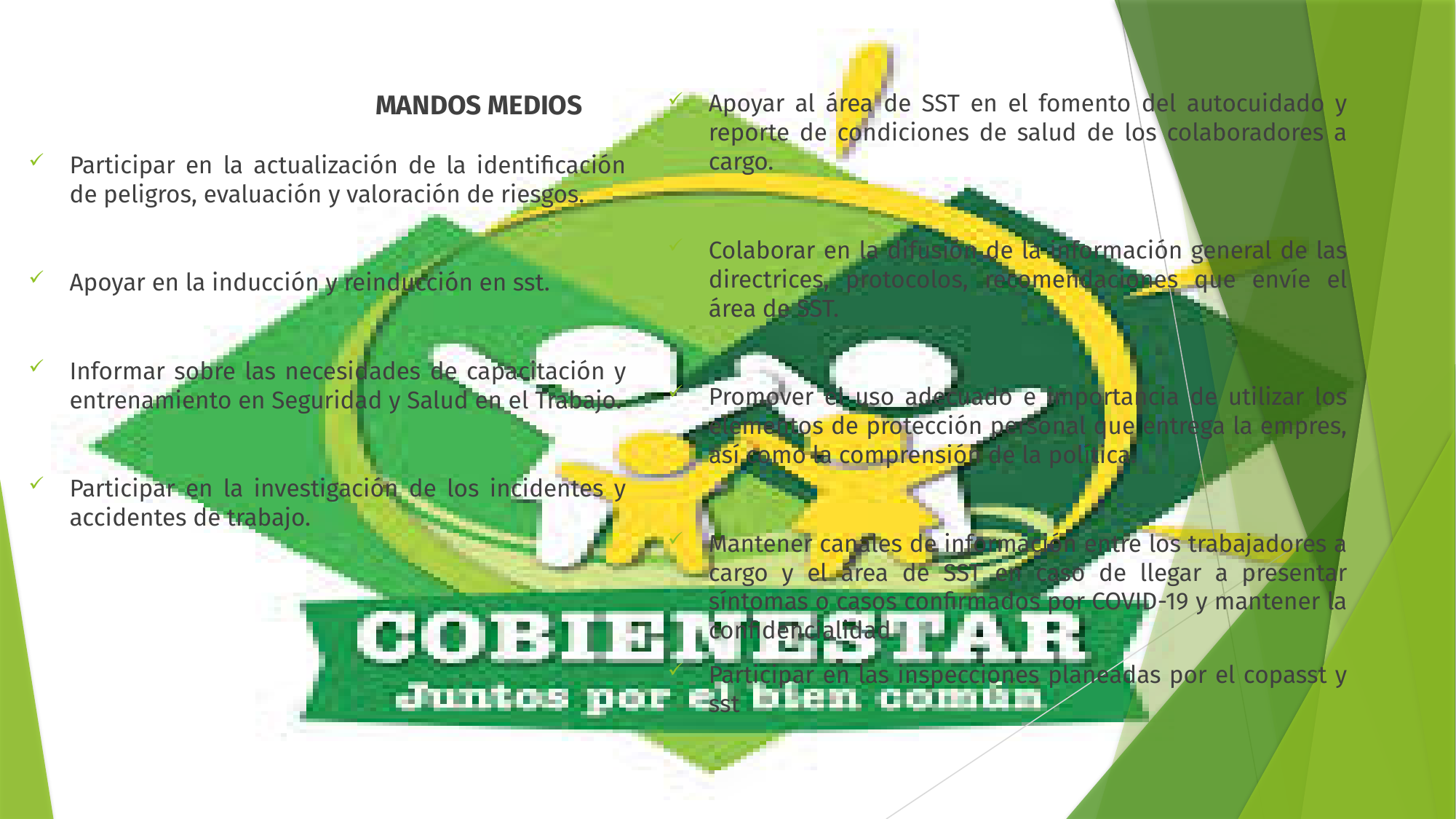

MANDOS MEDIOS
Apoyar al área de SST en el fomento del autocuidado y reporte de condiciones de salud de los colaboradores a cargo.

Colaborar en la difusión de la información general de las directrices, protocolos, recomendaciones que envíe el área de SST.

Promover el uso adecuado e importancia de utilizar los elementos de protección personal que entrega la empres, así como la comprensión de la política.

Mantener canales de información entre los trabajadores a cargo y el área de SST en caso de llegar a presentar síntomas o casos confirmados por COVID-19 y mantener la confidencialidad
Participar en las inspecciones planeadas por el copasst y sst

Participar en la actualización de la identificación de peligros, evaluación y valoración de riesgos.

Apoyar en la inducción y reinducción en sst.

Informar sobre las necesidades de capacitación y entrenamiento en Seguridad y Salud en el Trabajo.

Participar en la investigación de los incidentes y accidentes de trabajo.